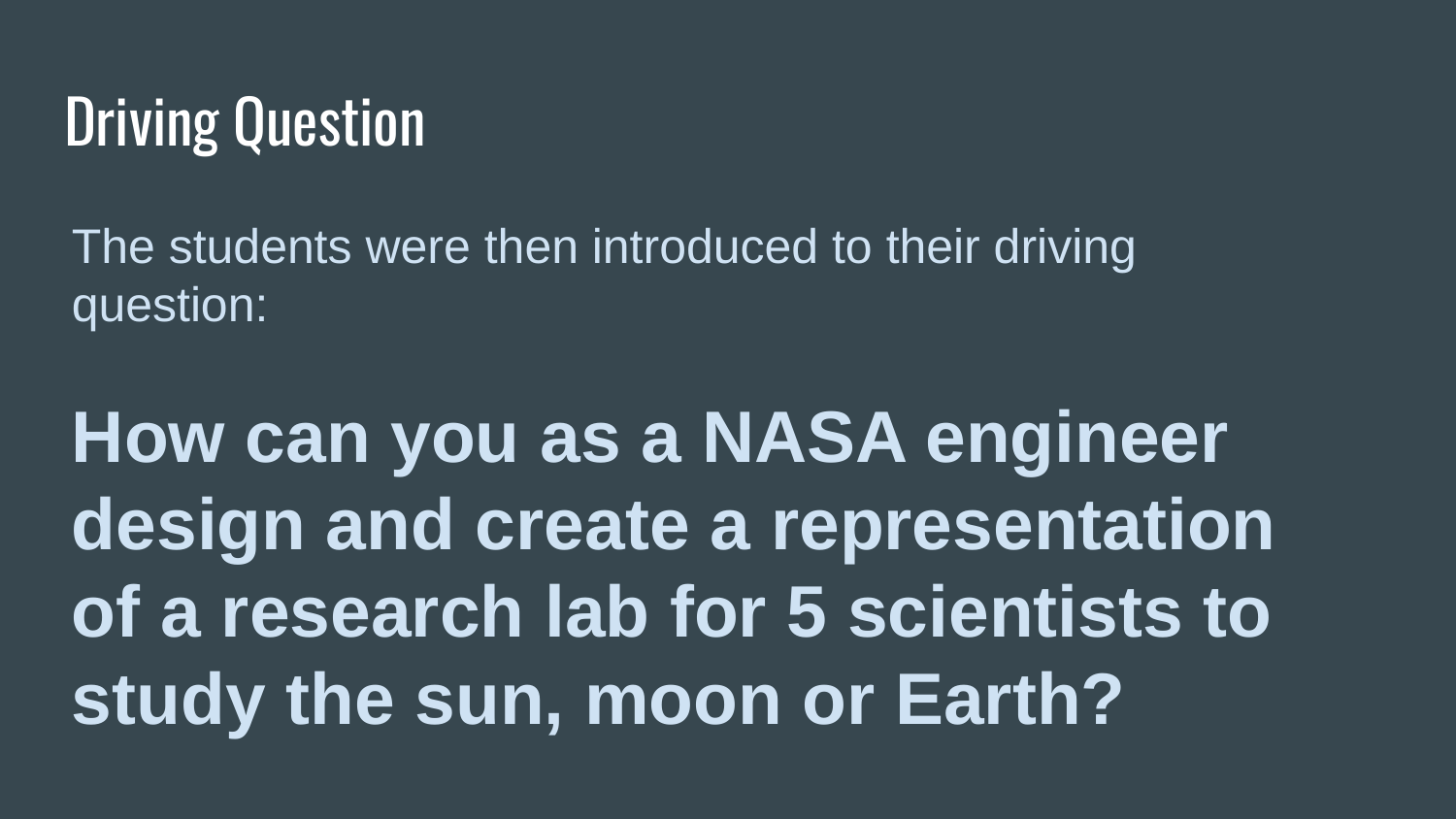

# Driving Question
The students were then introduced to their driving question:

How can you as a NASA engineer design and create a representation of a research lab for 5 scientists to study the sun, moon or Earth?